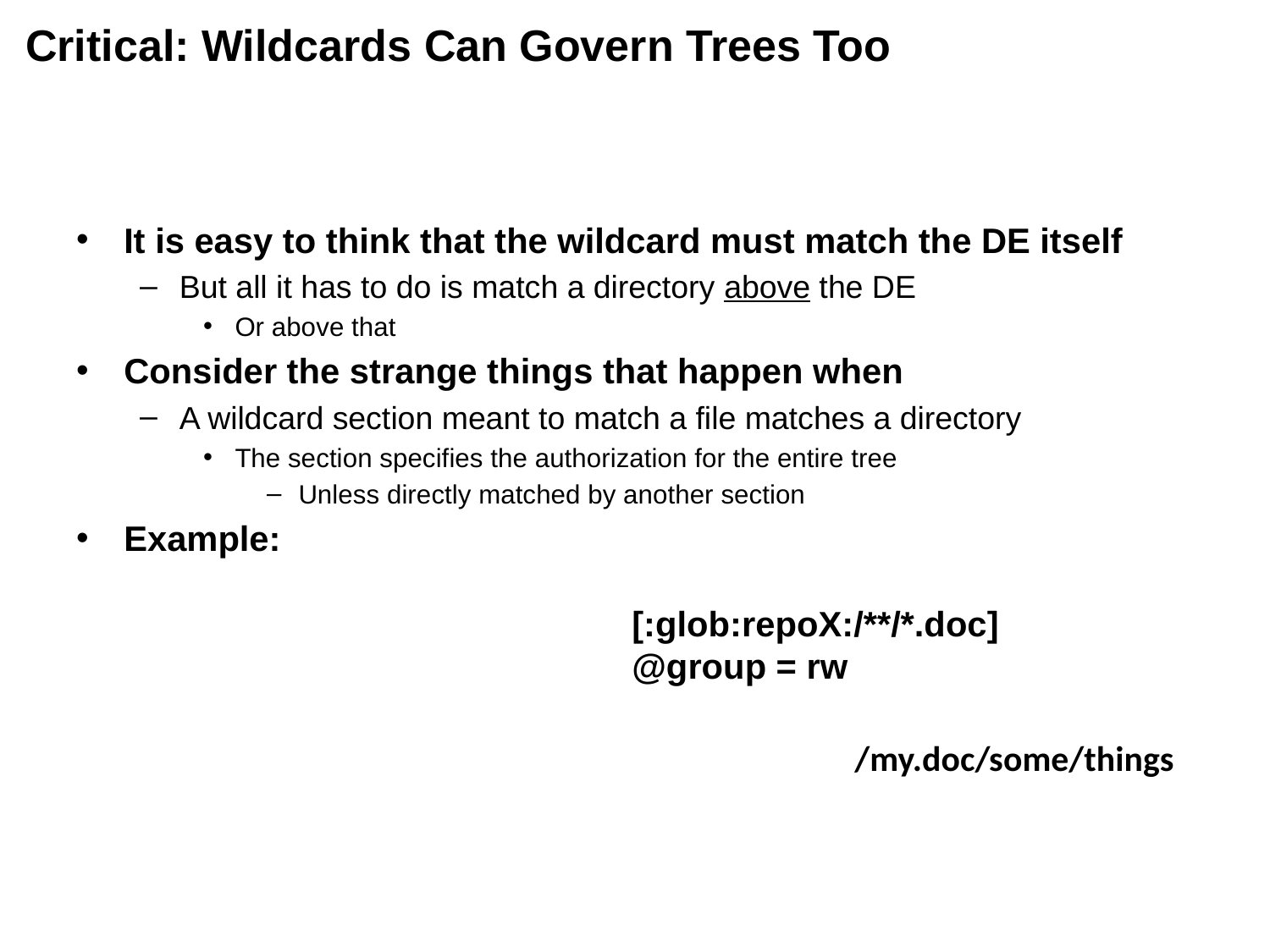

# Critical: Wildcards Can Govern Trees Too

It is easy to think that the wildcard must match the DE itself
But all it has to do is match a directory above the DE
Or above that
Consider the strange things that happen when
A wildcard section meant to match a file matches a directory
The section specifies the authorization for the entire tree
Unless directly matched by another section
Example:
				[:glob:repoX:/**/*.doc]
				@group = rw
/my.doc/some/things